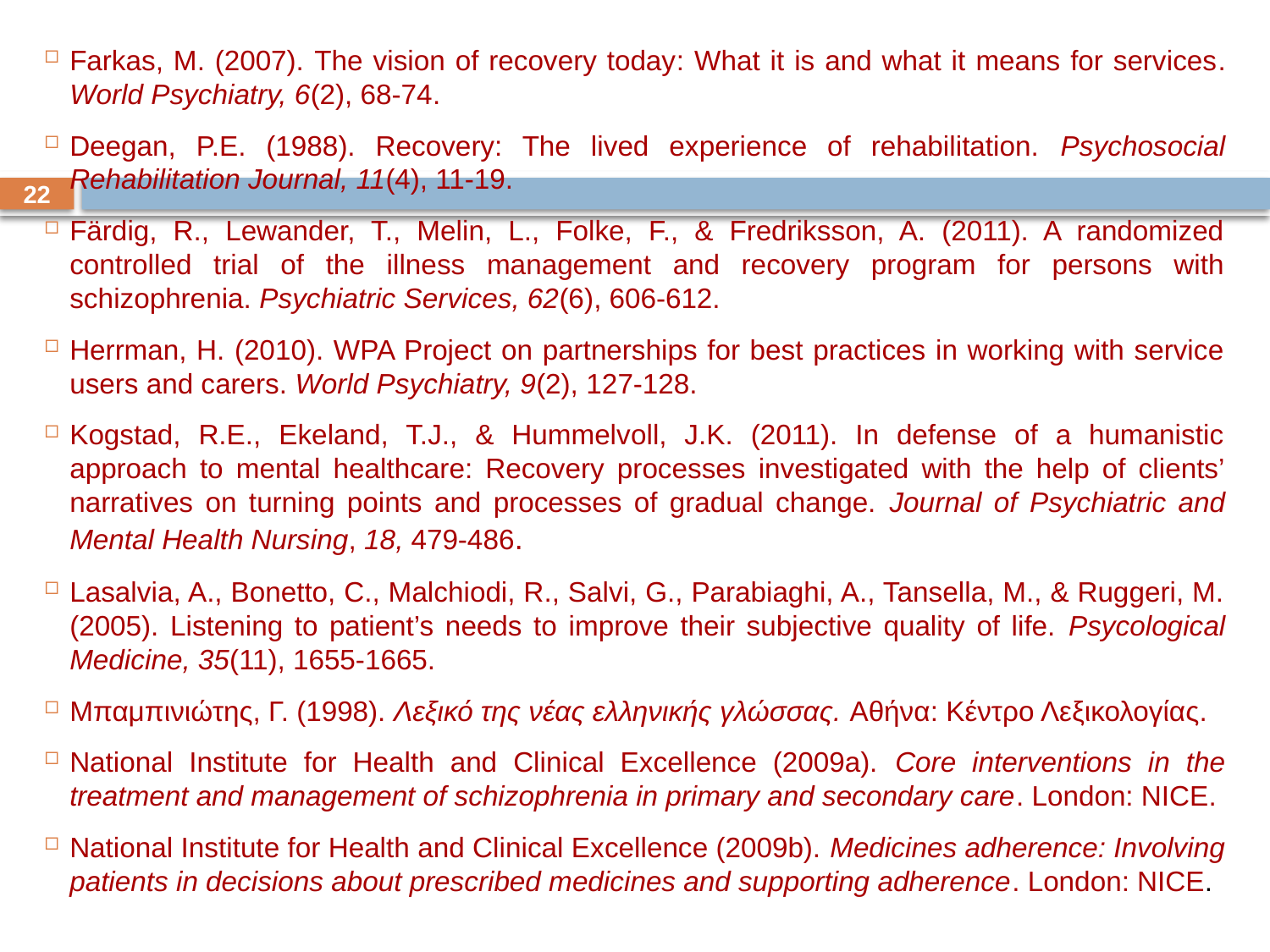

Farkas, M. (2007). The vision of recovery today: What it is and what it means for services. World Psychiatry, 6(2), 68-74.
Deegan, P.E. (1988). Recovery: The lived experience of rehabilitation. Psychosocial Rehabilitation Journal, 11(4), 11-19.
Färdig, R., Lewander, T., Melin, L., Folke, F., & Fredriksson, A. (2011). A randomized controlled trial of the illness management and recovery program for persons with schizophrenia. Psychiatric Services, 62(6), 606-612.
Herrman, H. (2010). WPA Project on partnerships for best practices in working with service users and carers. World Psychiatry, 9(2), 127-128.
Kogstad, R.E., Ekeland, T.J., & Hummelvoll, J.K. (2011). In defense of a humanistic approach to mental healthcare: Recovery processes investigated with the help of clients’ narratives on turning points and processes of gradual change. Journal of Psychiatric and Mental Health Nursing, 18, 479-486.
Lasalvia, A., Bonetto, C., Malchiodi, R., Salvi, G., Parabiaghi, A., Tansella, M., & Ruggeri, M. (2005). Listening to patient’s needs to improve their subjective quality of life. Psycological Medicine, 35(11), 1655-1665.
Mπαμπινιώτης, Γ. (1998). Λεξικό της νέας ελληνικής γλώσσας. Αθήνα: Κέντρο Λεξικολογίας.
National Institute for Health and Clinical Excellence (2009a). Core interventions in the treatment and management of schizophrenia in primary and secondary care. London: NICE.
National Institute for Health and Clinical Excellence (2009b). Medicines adherence: Involving patients in decisions about prescribed medicines and supporting adherence. London: NICE.

22